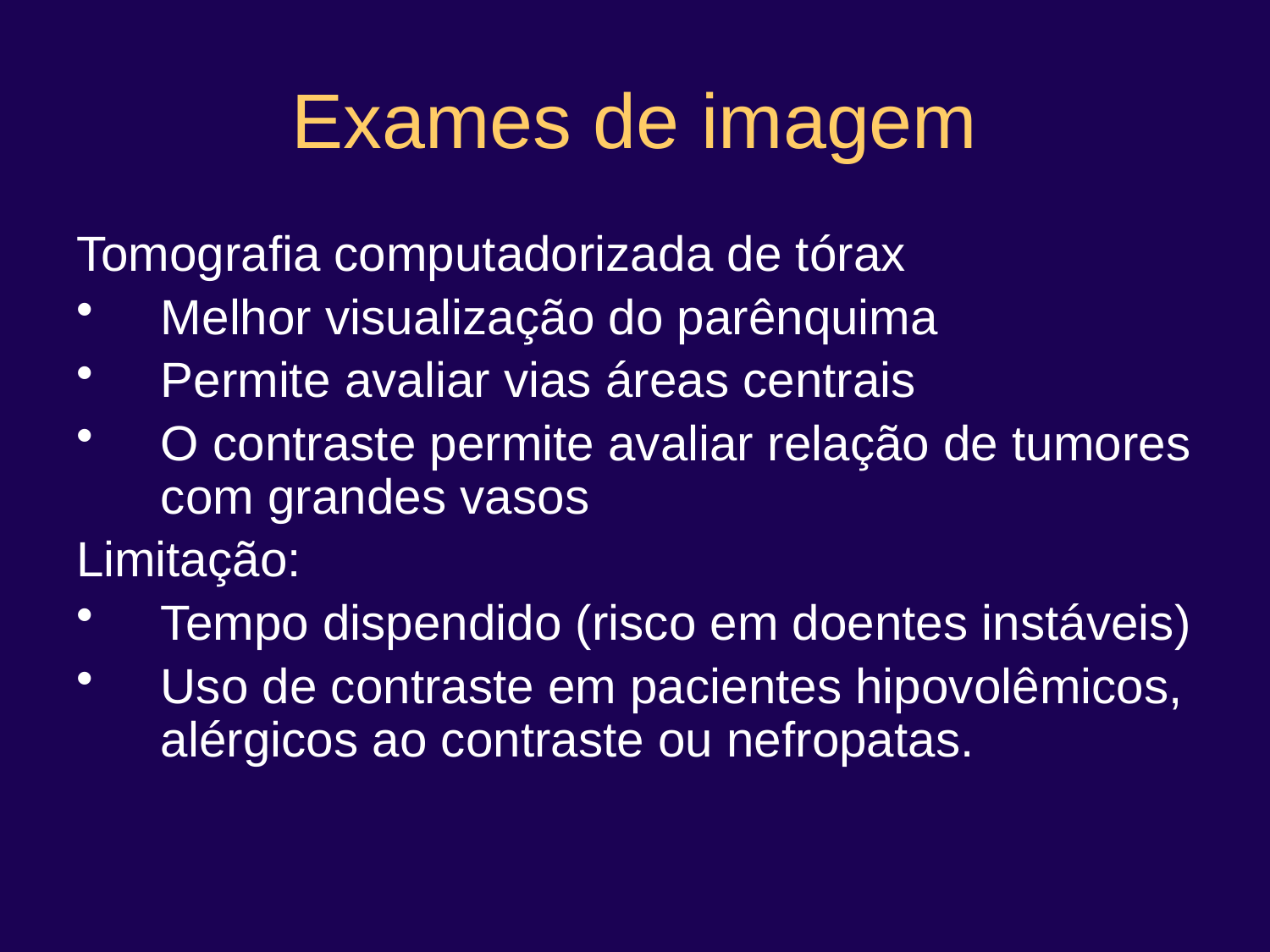

# Exames de imagem
Tomografia computadorizada de tórax
Melhor visualização do parênquima
Permite avaliar vias áreas centrais
O contraste permite avaliar relação de tumores com grandes vasos
Limitação:
Tempo dispendido (risco em doentes instáveis)
Uso de contraste em pacientes hipovolêmicos, alérgicos ao contraste ou nefropatas.